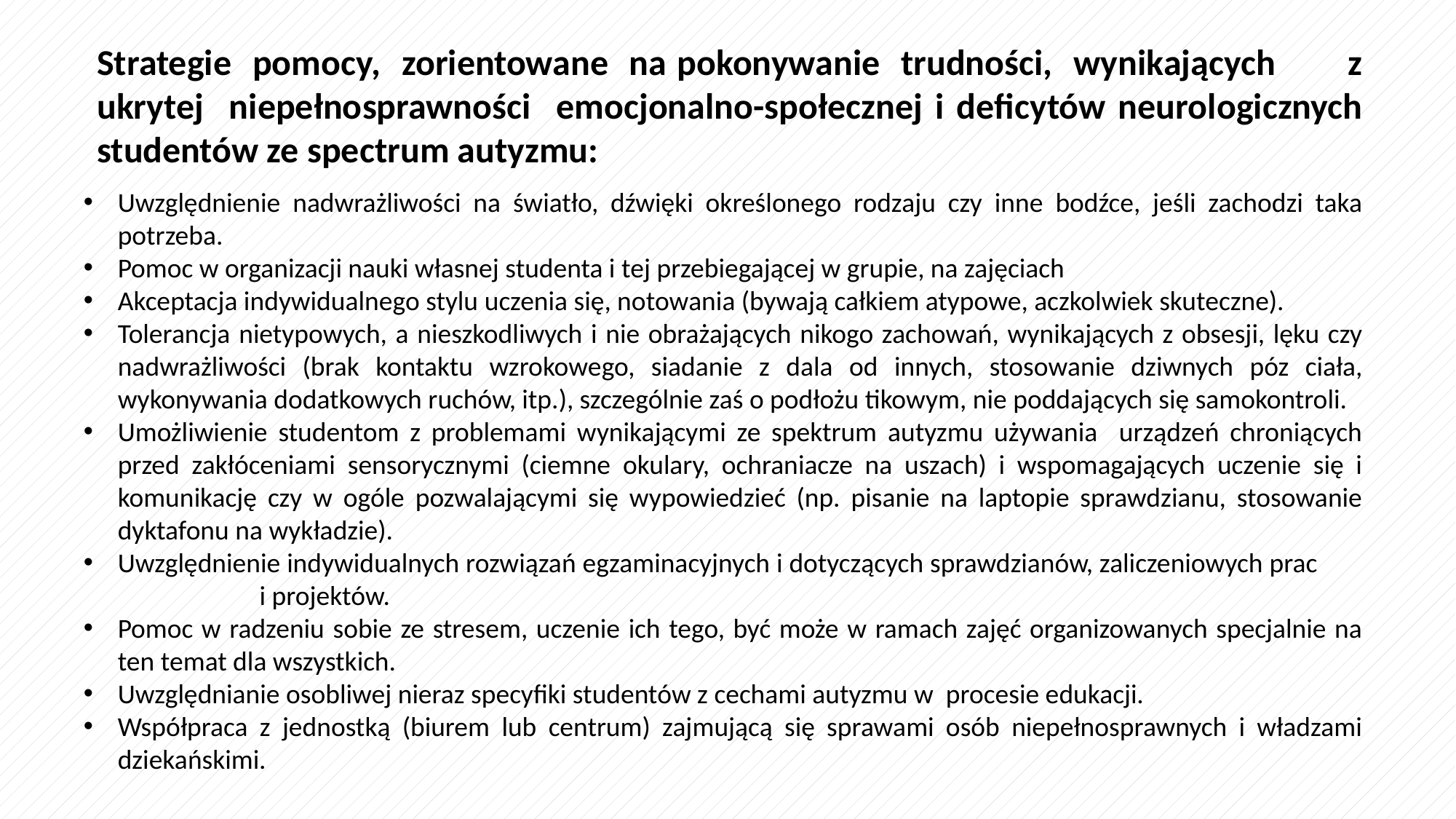

Strategie  pomocy,  zorientowane  na pokonywanie  trudności,  wynikających       z ukrytej  niepełnosprawności  emocjonalno-społecznej i deficytów neurologicznych studentów ze spectrum autyzmu:
Uwzględnienie nadwrażliwości na światło, dźwięki określonego rodzaju czy inne bodźce, jeśli zachodzi taka potrzeba.
Pomoc w organizacji nauki własnej studenta i tej przebiegającej w grupie, na zajęciach
Akceptacja indywidualnego stylu uczenia się, notowania (bywają całkiem atypowe, aczkolwiek skuteczne).
Tolerancja nietypowych, a nieszkodliwych i nie obrażających nikogo zachowań, wynikających z obsesji, lęku czy nadwrażliwości (brak kontaktu wzrokowego, siadanie z dala od innych, stosowanie dziwnych póz ciała, wykonywania dodatkowych ruchów, itp.), szczególnie zaś o podłożu tikowym, nie poddających się samokontroli.
Umożliwienie studentom z problemami wynikającymi ze spektrum autyzmu używania  urządzeń chroniących przed zakłóceniami sensorycznymi (ciemne okulary, ochraniacze na uszach) i wspomagających uczenie się i komunikację czy w ogóle pozwalającymi się wypowiedzieć (np. pisanie na laptopie sprawdzianu, stosowanie dyktafonu na wykładzie).
Uwzględnienie indywidualnych rozwiązań egzaminacyjnych i dotyczących sprawdzianów, zaliczeniowych prac                               i projektów.
Pomoc w radzeniu sobie ze stresem, uczenie ich tego, być może w ramach zajęć organizowanych specjalnie na ten temat dla wszystkich.
Uwzględnianie osobliwej nieraz specyfiki studentów z cechami autyzmu w  procesie edukacji.
Współpraca z jednostką (biurem lub centrum) zajmującą się sprawami osób niepełnosprawnych i władzami dziekańskimi.